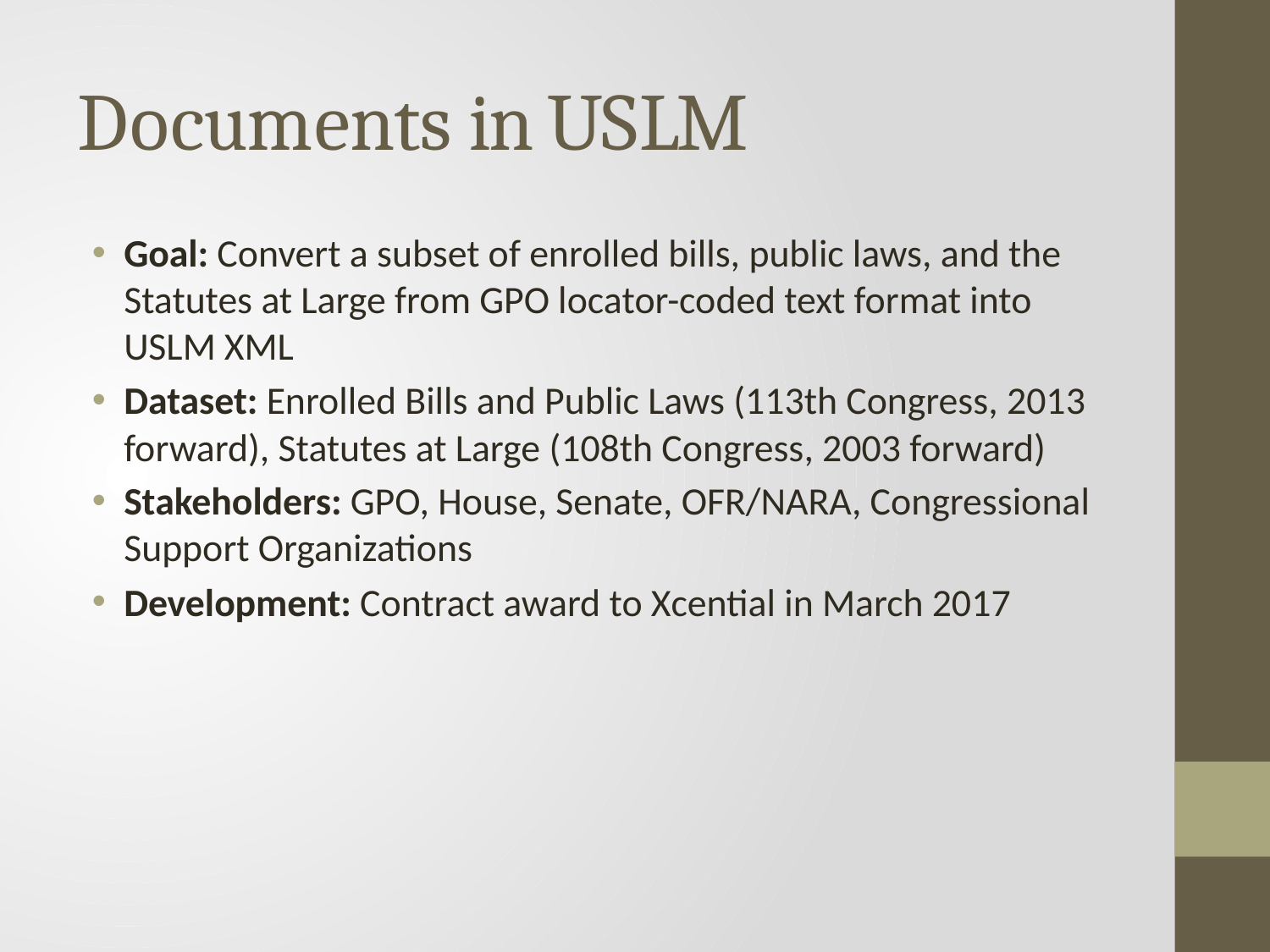

# Documents in USLM
Goal: Convert a subset of enrolled bills, public laws, and the Statutes at Large from GPO locator-coded text format into USLM XML
Dataset: Enrolled Bills and Public Laws (113th Congress, 2013 forward), Statutes at Large (108th Congress, 2003 forward)
Stakeholders: GPO, House, Senate, OFR/NARA, Congressional Support Organizations
Development: Contract award to Xcential in March 2017